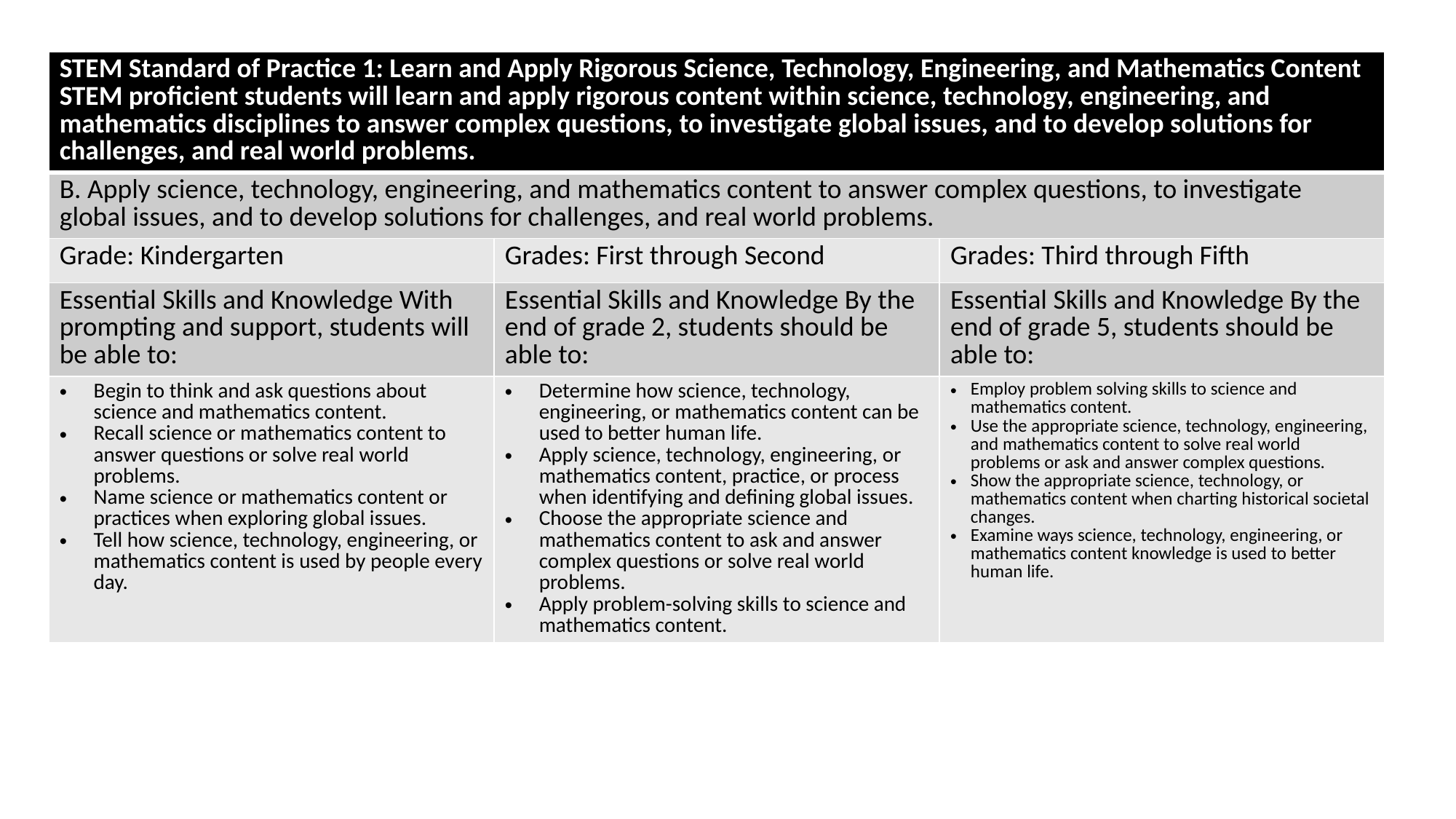

| STEM Standard of Practice 1: Learn and Apply Rigorous Science, Technology, Engineering, and Mathematics Content STEM proficient students will learn and apply rigorous content within science, technology, engineering, and mathematics disciplines to answer complex questions, to investigate global issues, and to develop solutions for challenges, and real world problems. |  |  |
| --- | --- | --- |
| B. Apply science, technology, engineering, and mathematics content to answer complex questions, to investigate global issues, and to develop solutions for challenges, and real world problems. |  |  |
| Grade: Kindergarten | Grades: First through Second | Grades: Third through Fifth |
| Essential Skills and Knowledge With prompting and support, students will be able to: | Essential Skills and Knowledge By the end of grade 2, students should be able to: | Essential Skills and Knowledge By the end of grade 5, students should be able to: |
| Begin to think and ask questions about science and mathematics content. Recall science or mathematics content to answer questions or solve real world problems. Name science or mathematics content or practices when exploring global issues. Tell how science, technology, engineering, or mathematics content is used by people every day. | Determine how science, technology, engineering, or mathematics content can be used to better human life. Apply science, technology, engineering, or mathematics content, practice, or process when identifying and defining global issues. Choose the appropriate science and mathematics content to ask and answer complex questions or solve real world problems. Apply problem-solving skills to science and mathematics content. | Employ problem solving skills to science and mathematics content. Use the appropriate science, technology, engineering, and mathematics content to solve real world problems or ask and answer complex questions. Show the appropriate science, technology, or mathematics content when charting historical societal changes. Examine ways science, technology, engineering, or mathematics content knowledge is used to better human life. |